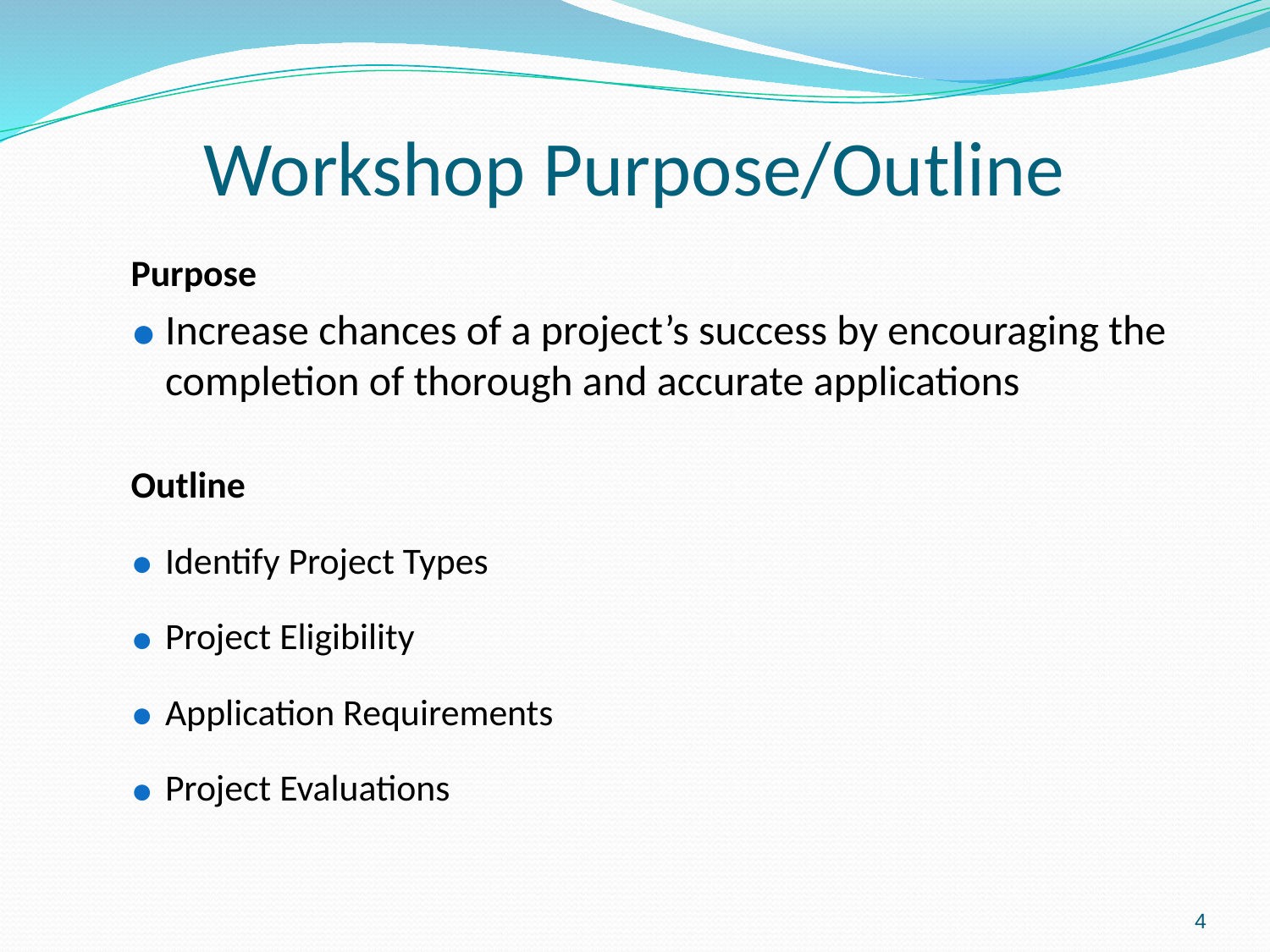

# Workshop Purpose/Outline
Purpose
Increase chances of a project’s success by encouraging the completion of thorough and accurate applications

Outline
Identify Project Types
Project Eligibility
Application Requirements
Project Evaluations
4